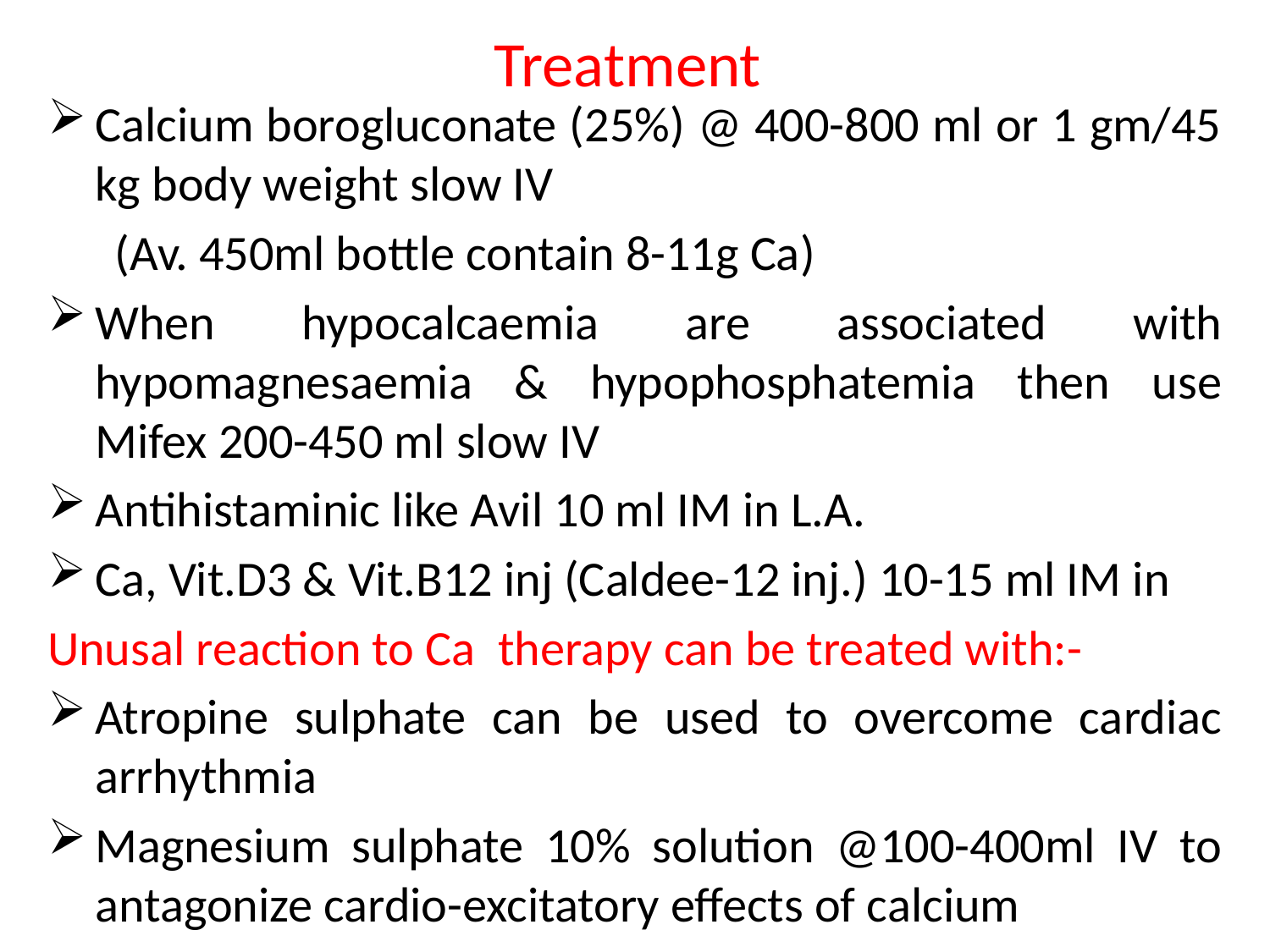

# Treatment
Calcium borogluconate (25%) @ 400-800 ml or 1 gm/45 kg body weight slow IV
      (Av. 450ml bottle contain 8-11g Ca)
When hypocalcaemia are associated with hypomagnesaemia & hypophosphatemia then use Mifex 200-450 ml slow IV
Antihistaminic like Avil 10 ml IM in L.A.
Ca, Vit.D3 & Vit.B12 inj (Caldee-12 inj.) 10-15 ml IM in
Unusal reaction to Ca  therapy can be treated with:-
Atropine sulphate can be used to overcome cardiac arrhythmia
Magnesium sulphate 10% solution @100-400ml IV to antagonize cardio-excitatory effects of calcium